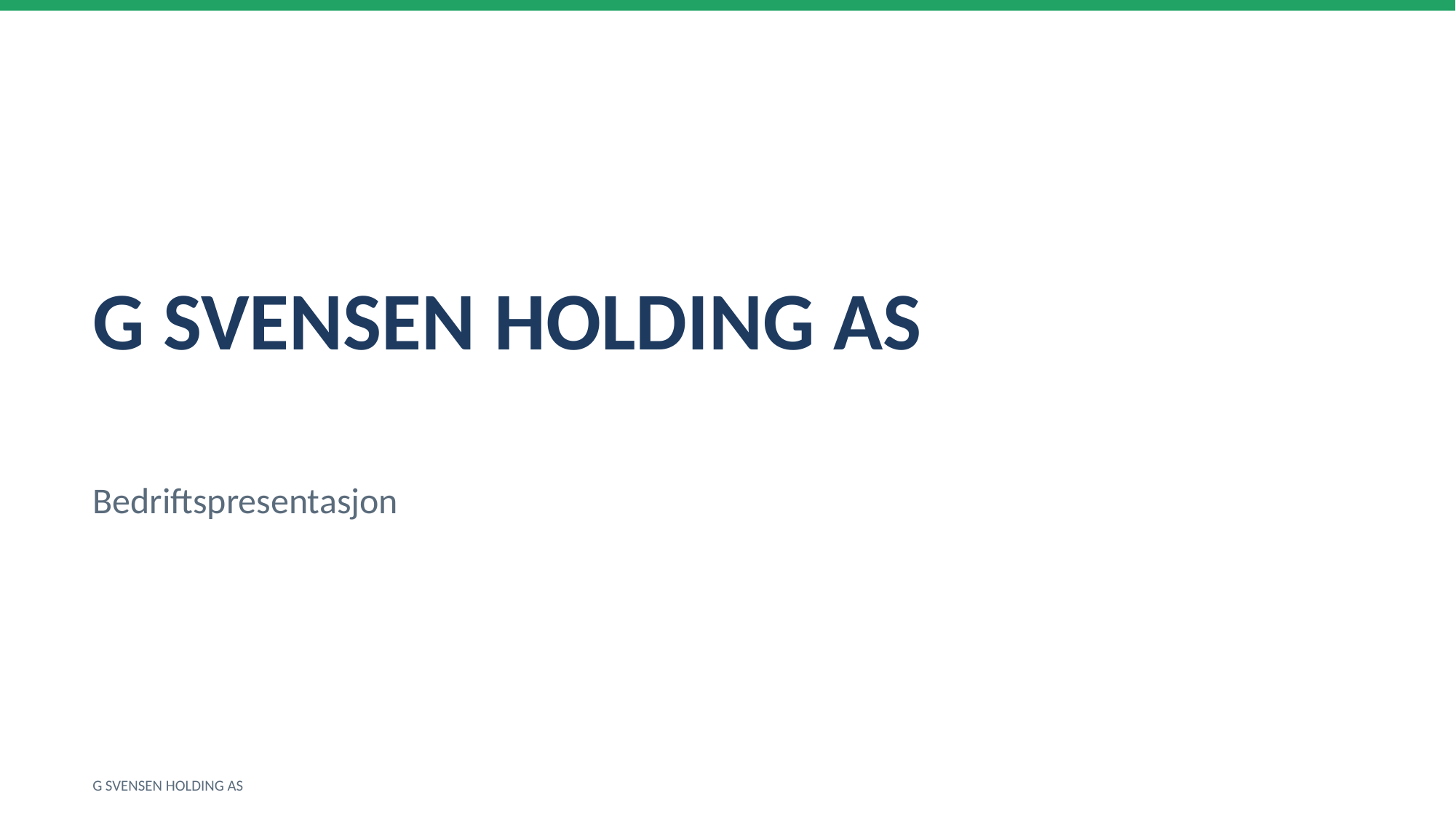

G SVENSEN HOLDING AS
Bedriftspresentasjon
G SVENSEN HOLDING AS